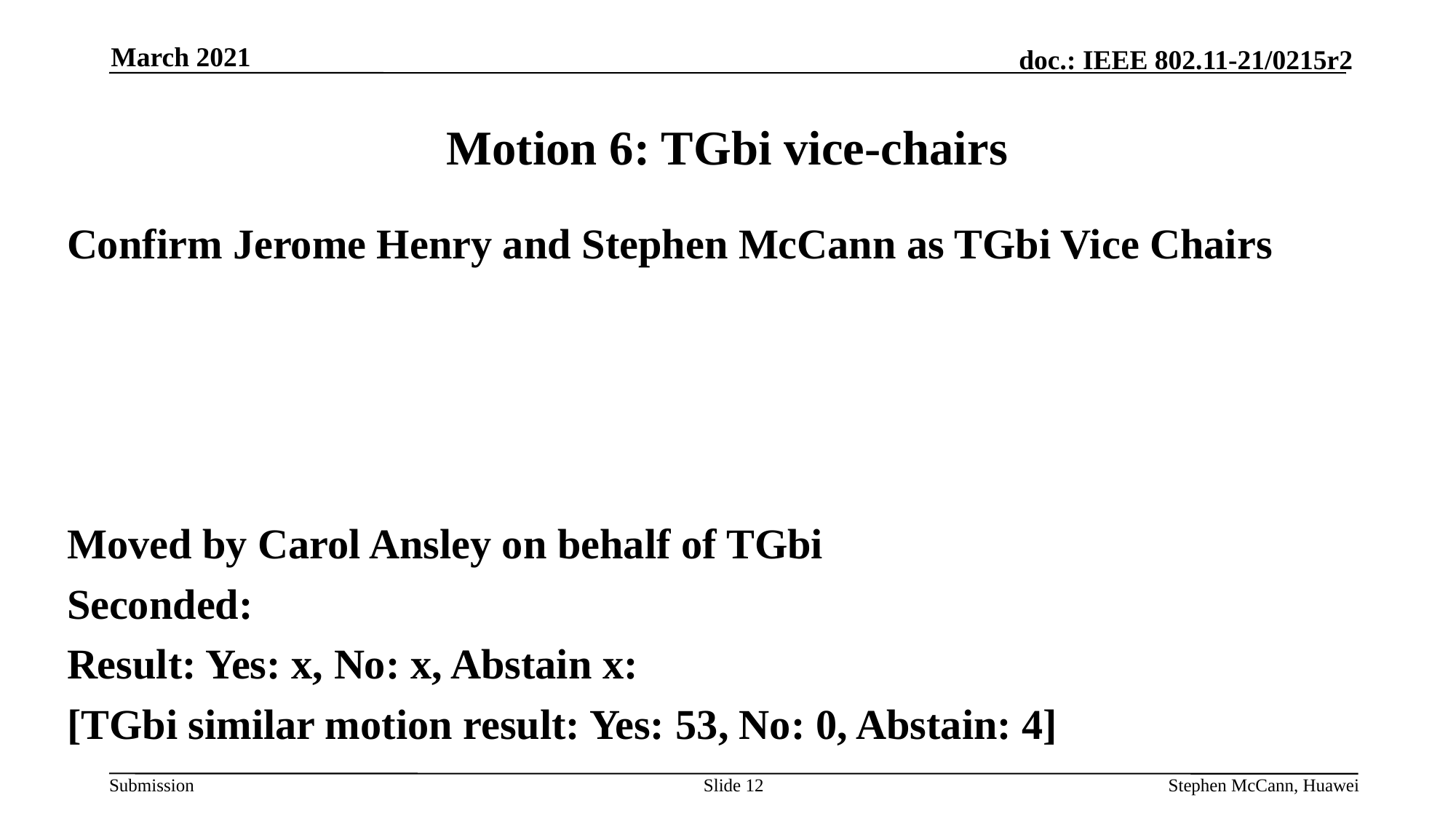

March 2021
# Motion 6: TGbi vice-chairs
Confirm Jerome Henry and Stephen McCann as TGbi Vice Chairs

Moved by Carol Ansley on behalf of TGbi
Seconded:
Result: Yes: x, No: x, Abstain x:
[TGbi similar motion result: Yes: 53, No: 0, Abstain: 4]

Slide 12
Stephen McCann, Huawei